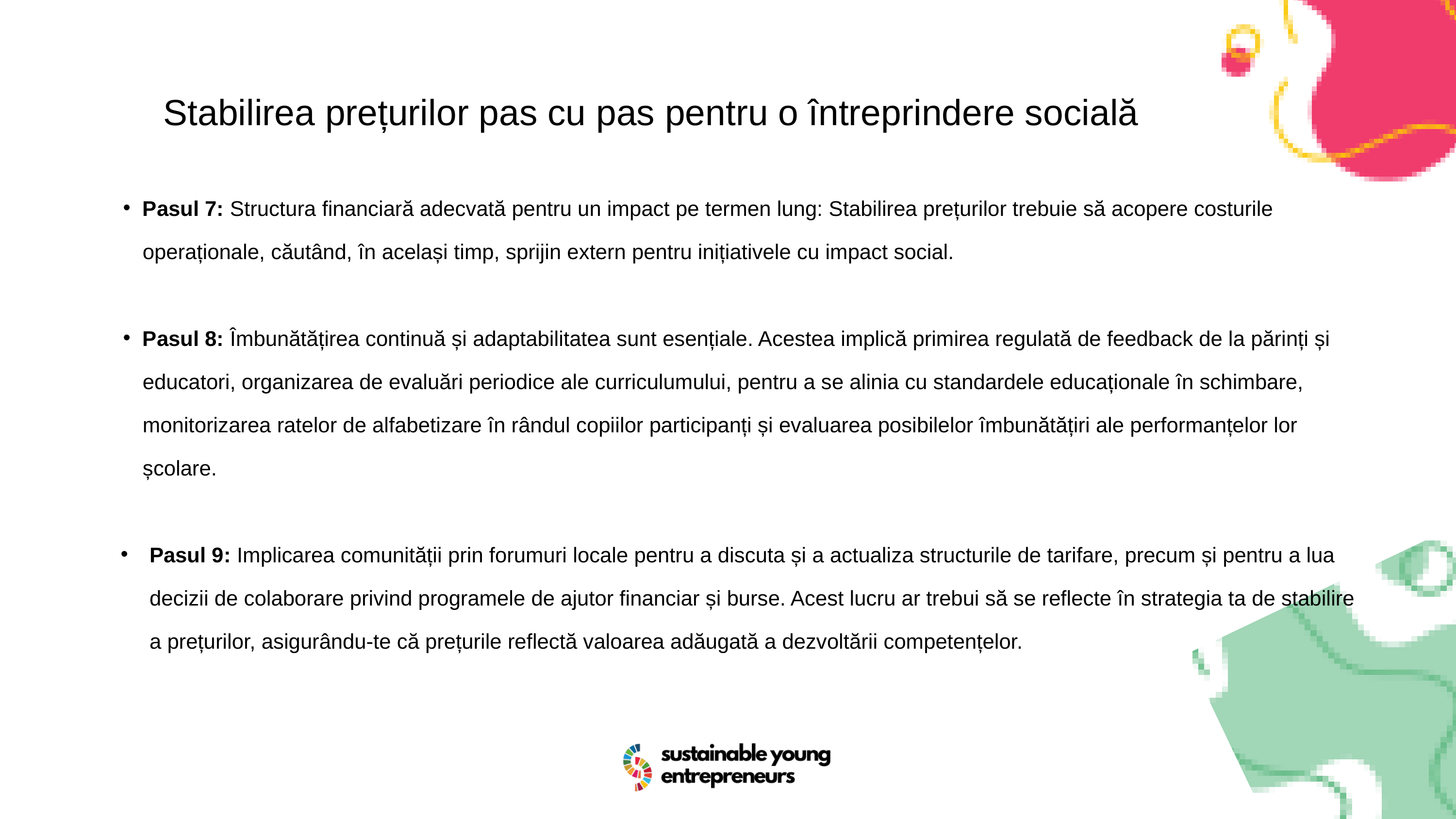

Stabilirea prețurilor pas cu pas pentru o întreprindere socială
Pasul 7: Structura financiară adecvată pentru un impact pe termen lung: Stabilirea prețurilor trebuie să acopere costurile operaționale, căutând, în același timp, sprijin extern pentru inițiativele cu impact social.

Pasul 8: Îmbunătățirea continuă și adaptabilitatea sunt esențiale. Acestea implică primirea regulată de feedback de la părinți și educatori, organizarea de evaluări periodice ale curriculumului, pentru a se alinia cu standardele educaționale în schimbare, monitorizarea ratelor de alfabetizare în rândul copiilor participanți și evaluarea posibilelor îmbunătățiri ale performanțelor lor școlare.

Pasul 9: Implicarea comunității prin forumuri locale pentru a discuta și a actualiza structurile de tarifare, precum și pentru a lua decizii de colaborare privind programele de ajutor financiar și burse. Acest lucru ar trebui să se reflecte în strategia ta de stabilire a prețurilor, asigurându-te că prețurile reflectă valoarea adăugată a dezvoltării competențelor.